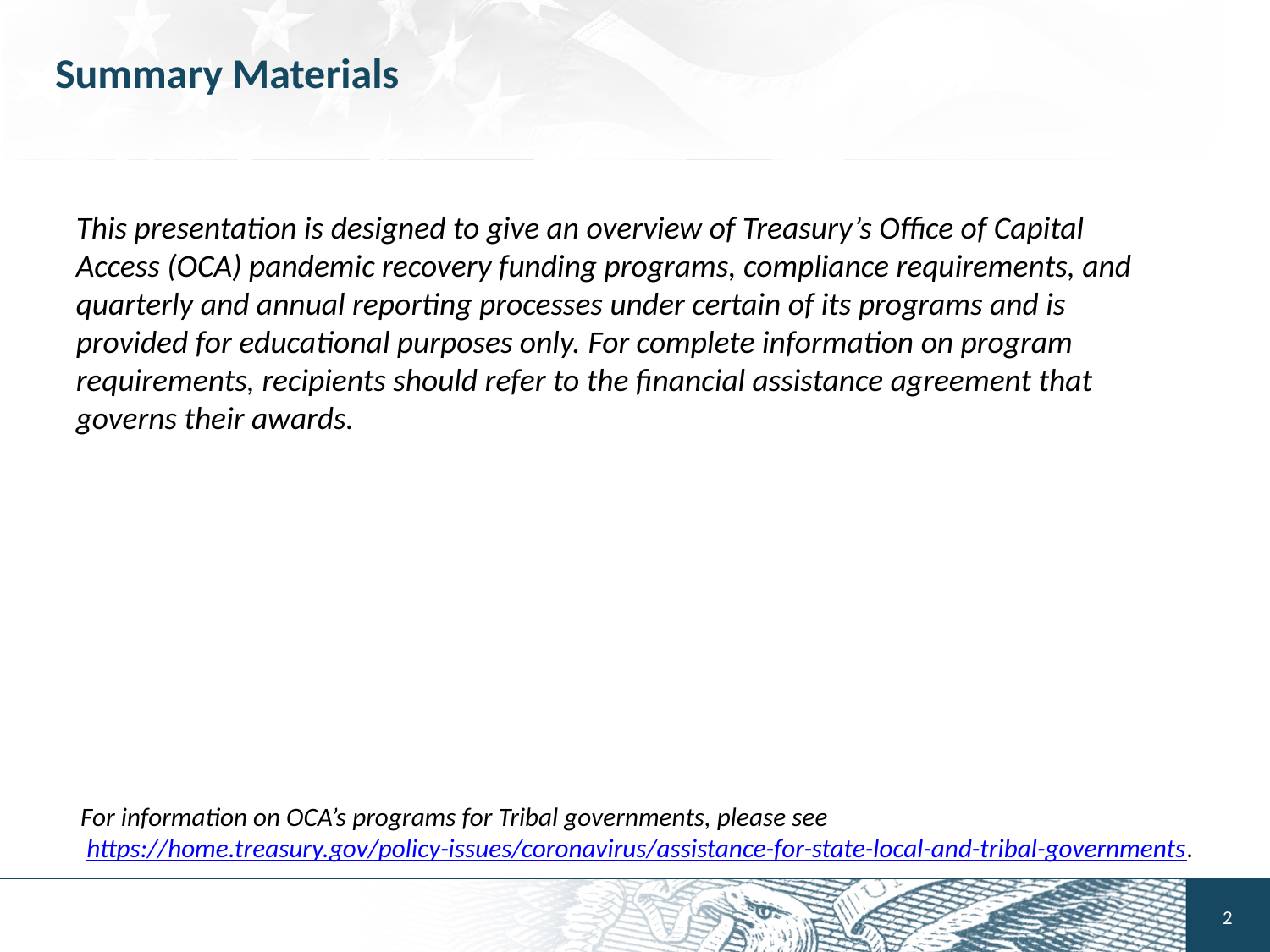

# Summary Materials
This presentation is designed to give an overview of Treasury’s Office of Capital Access (OCA) pandemic recovery funding programs, compliance requirements, and quarterly and annual reporting processes under certain of its programs and is provided for educational purposes only. For complete information on program requirements, recipients should refer to the financial assistance agreement that governs their awards.

For information on OCA’s programs for Tribal governments, please see
 https://home.treasury.gov/policy-issues/coronavirus/assistance-for-state-local-and-tribal-governments.